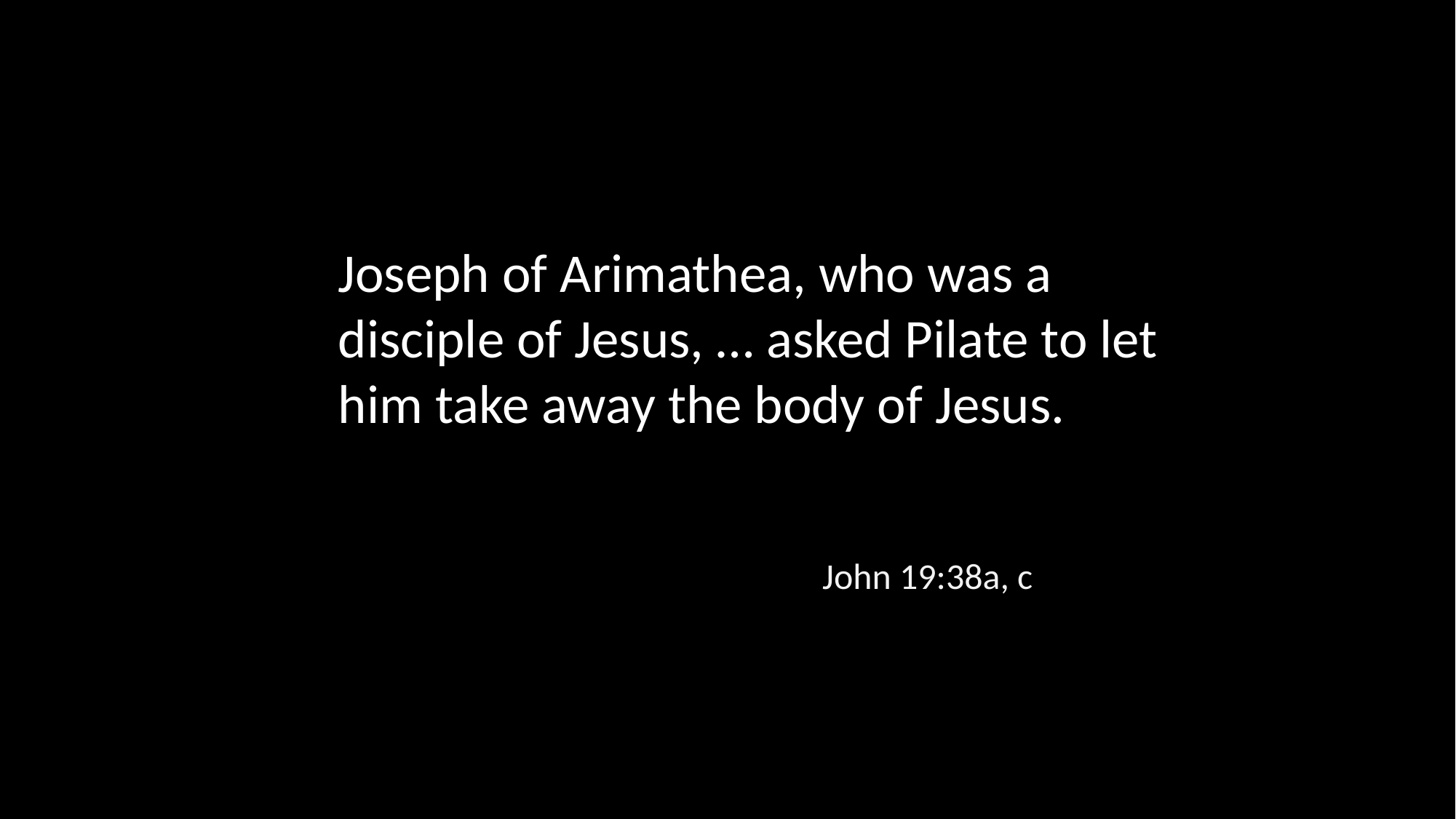

Joseph of Arimathea, who was a disciple of Jesus, … asked Pilate to let him take away the body of Jesus.
John 19:38a, c